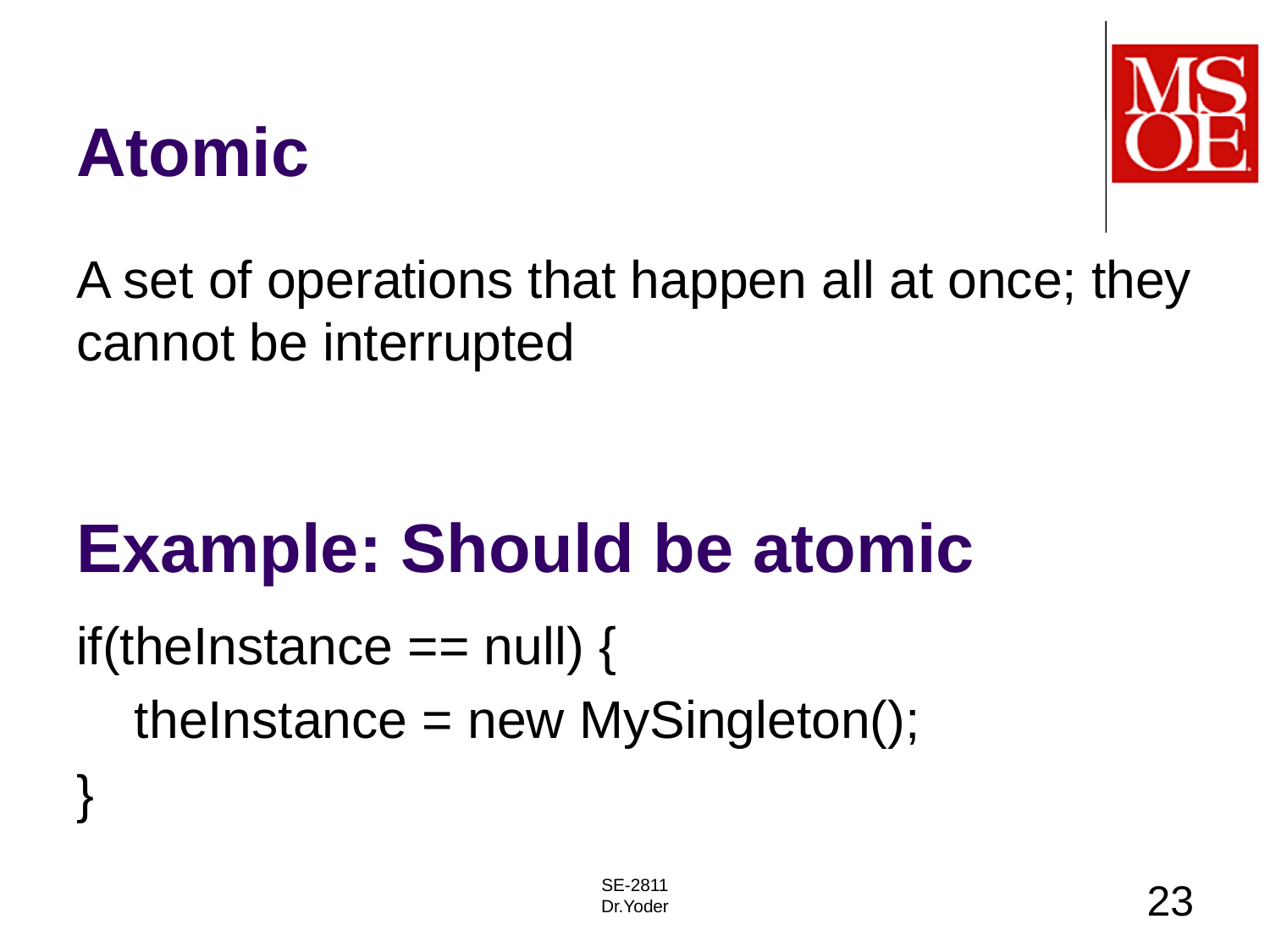

# Atomic
A set of operations that happen all at once; they cannot be interrupted
Example: Should be atomic
if(theInstance == null) {
    theInstance = new MySingleton();
}

SE-2811
Dr.Yoder
23